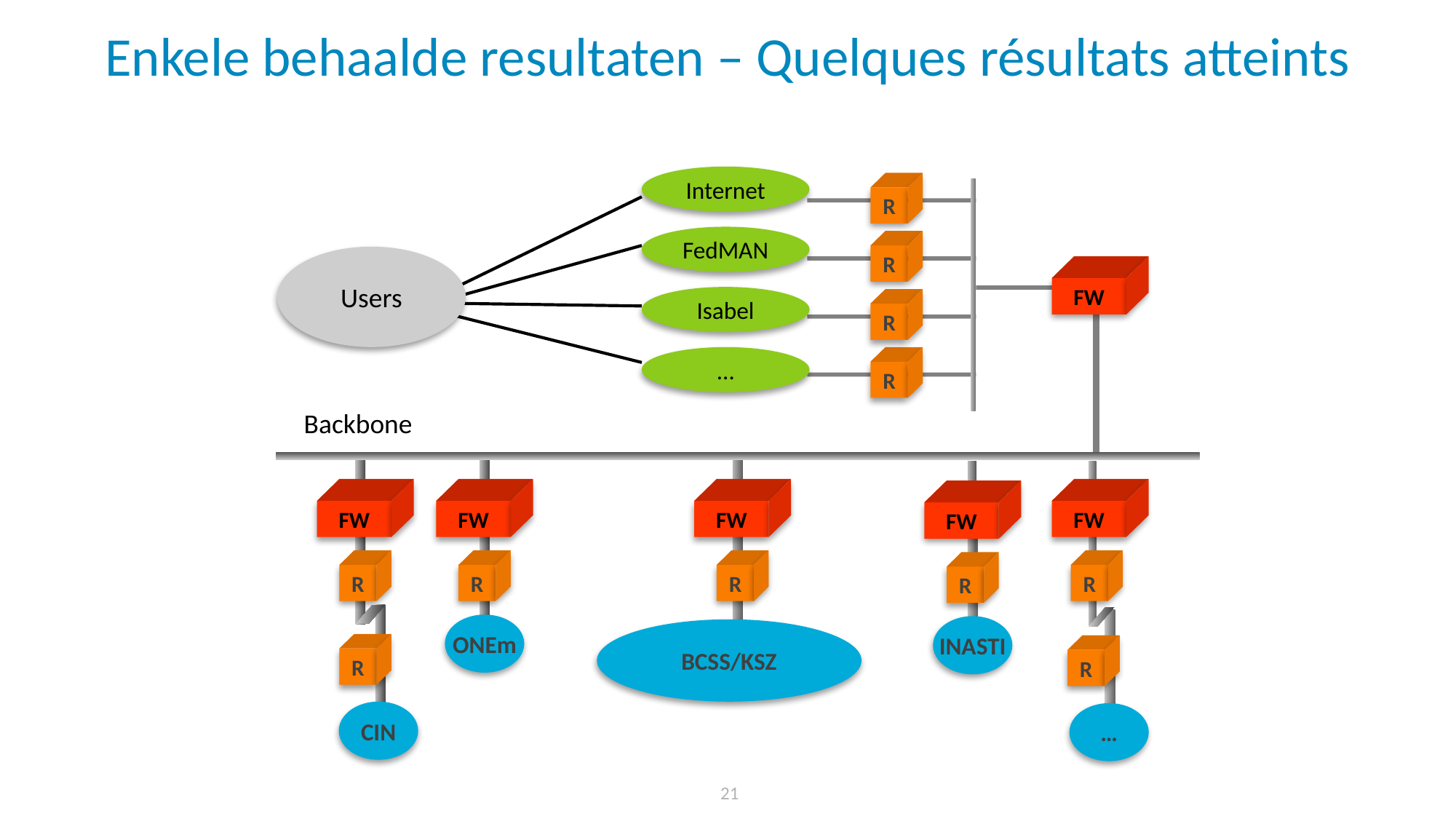

# Enkele behaalde resultaten – Quelques résultats atteints
Internet

R

R
Users

FW

R

R

Backbone

FW
FW
FW
FW
FW

R
R
R
R
R

ONEm
INASTI
BCSS/KSZ

R
R
CIN
…
FedMAN
Isabel
…
 21